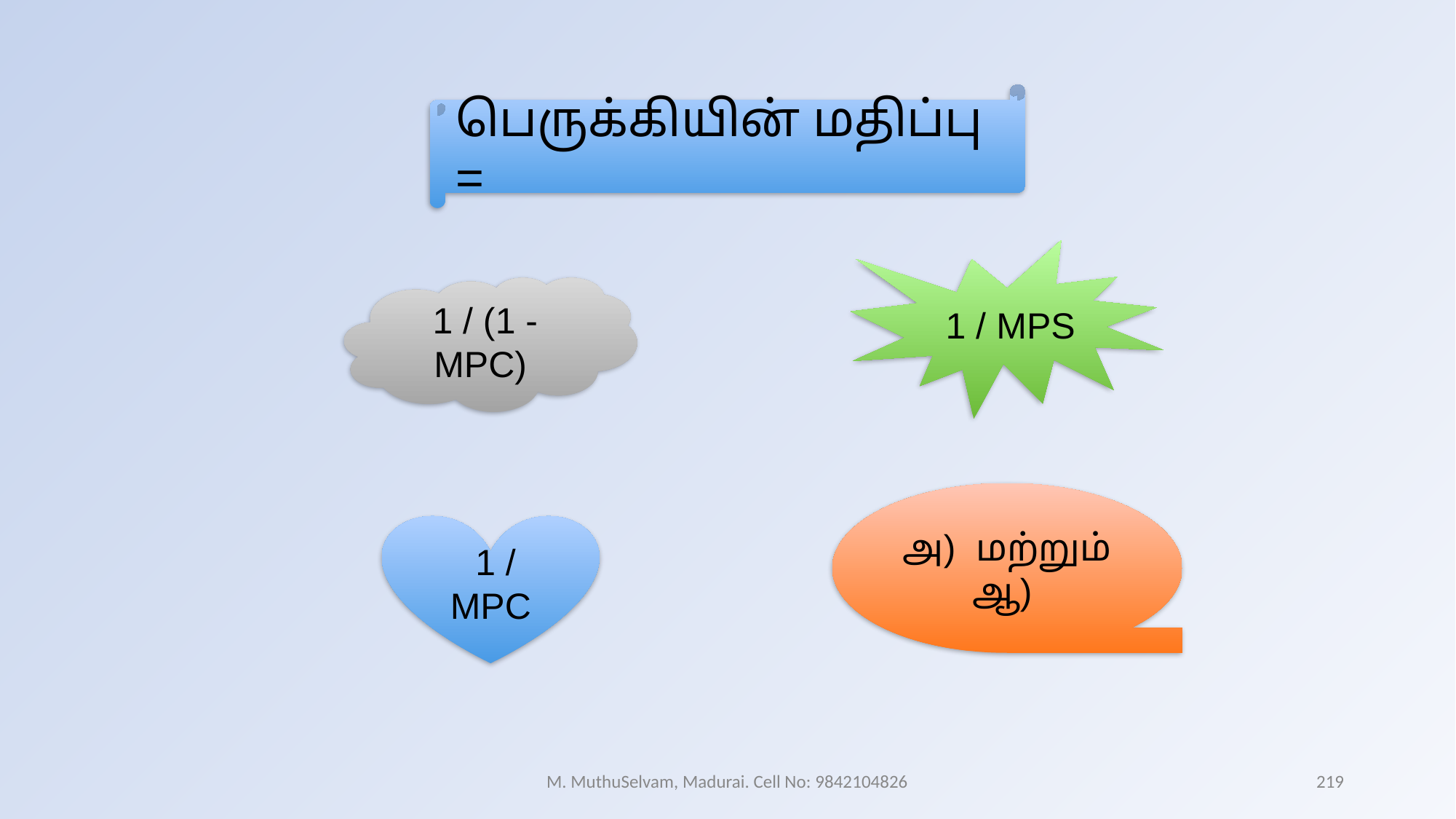

பெருக்கியின் மதிப்பு =
 1 / MPS
 1 / (1 - MPC)

அ)  மற்றும் ஆ)

 1 / MPC
M. MuthuSelvam, Madurai. Cell No: 9842104826
219